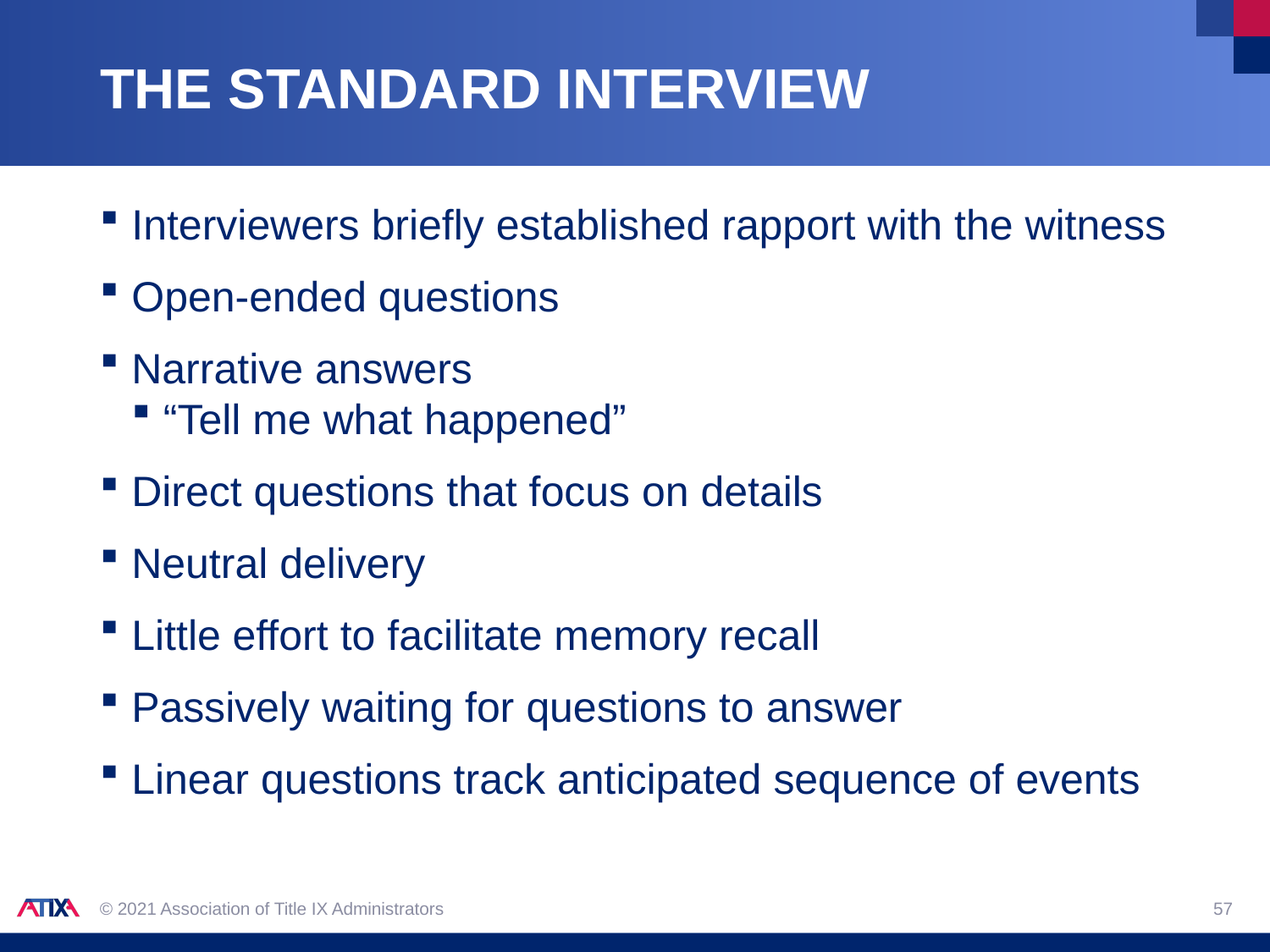

# The standard interview
Interviewers briefly established rapport with the witness
Open-ended questions
Narrative answers
“Tell me what happened”
Direct questions that focus on details
Neutral delivery
Little effort to facilitate memory recall
Passively waiting for questions to answer
Linear questions track anticipated sequence of events

57